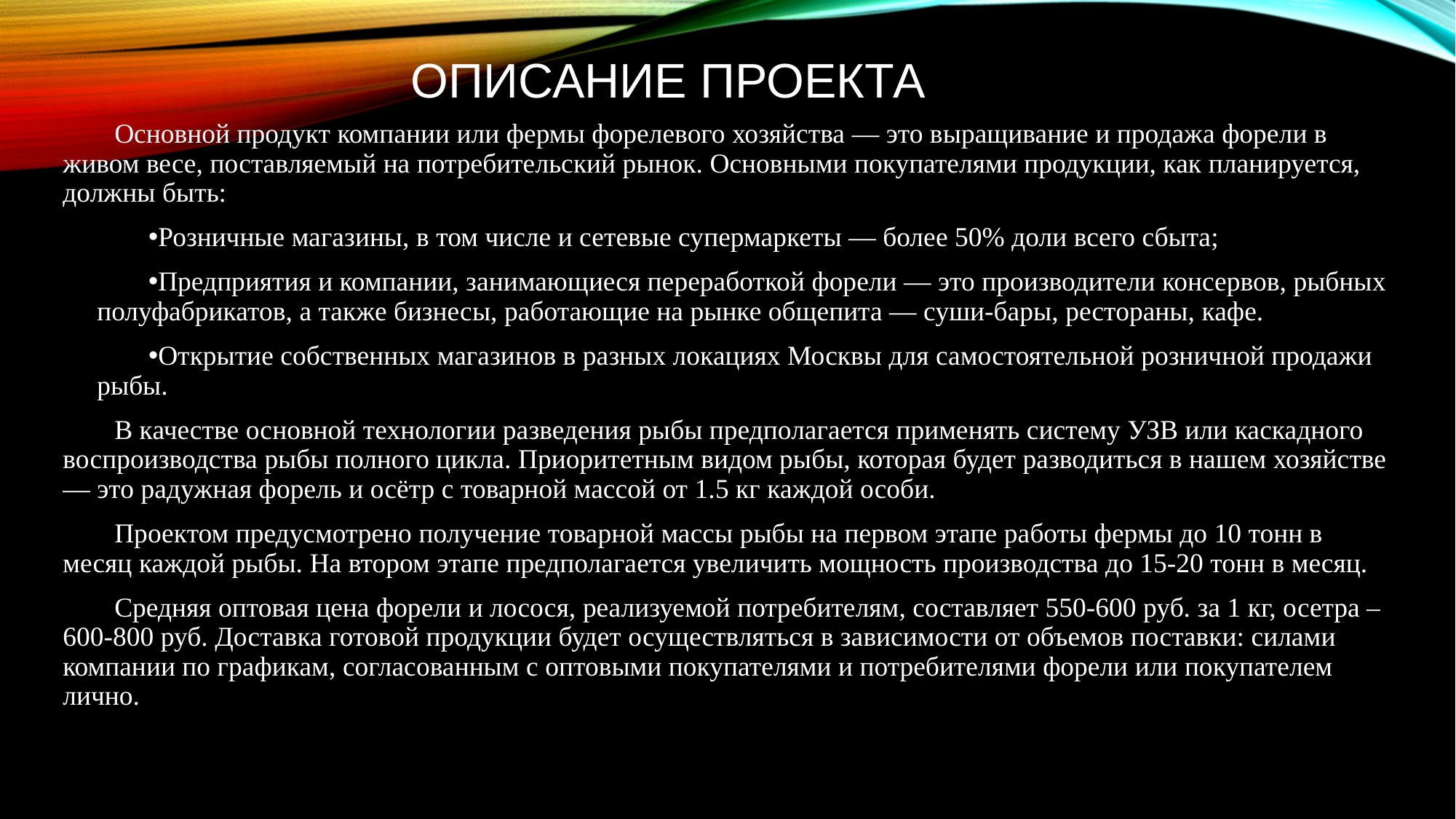

# Описание проекта
Основной продукт компании или фермы форелевого хозяйства — это выращивание и продажа форели в живом весе, поставляемый на потребительский рынок. Основными покупателями продукции, как планируется, должны быть:
Розничные магазины, в том числе и сетевые супермаркеты — более 50% доли всего сбыта;
Предприятия и компании, занимающиеся переработкой форели — это производители консервов, рыбных полуфабрикатов, а также бизнесы, работающие на рынке общепита — суши-бары, рестораны, кафе.
Открытие собственных магазинов в разных локациях Москвы для самостоятельной розничной продажи рыбы.
В качестве основной технологии разведения рыбы предполагается применять систему УЗВ или каскадного воспроизводства рыбы полного цикла. Приоритетным видом рыбы, которая будет разводиться в нашем хозяйстве — это радужная форель и осётр с товарной массой от 1.5 кг каждой особи.
Проектом предусмотрено получение товарной массы рыбы на первом этапе работы фермы до 10 тонн в месяц каждой рыбы. На втором этапе предполагается увеличить мощность производства до 15-20 тонн в месяц.
Средняя оптовая цена форели и лосося, реализуемой потребителям, составляет 550-600 руб. за 1 кг, осетра – 600-800 руб. Доставка готовой продукции будет осуществляться в зависимости от объемов поставки: силами компании по графикам, согласованным с оптовыми покупателями и потребителями форели или покупателем лично.